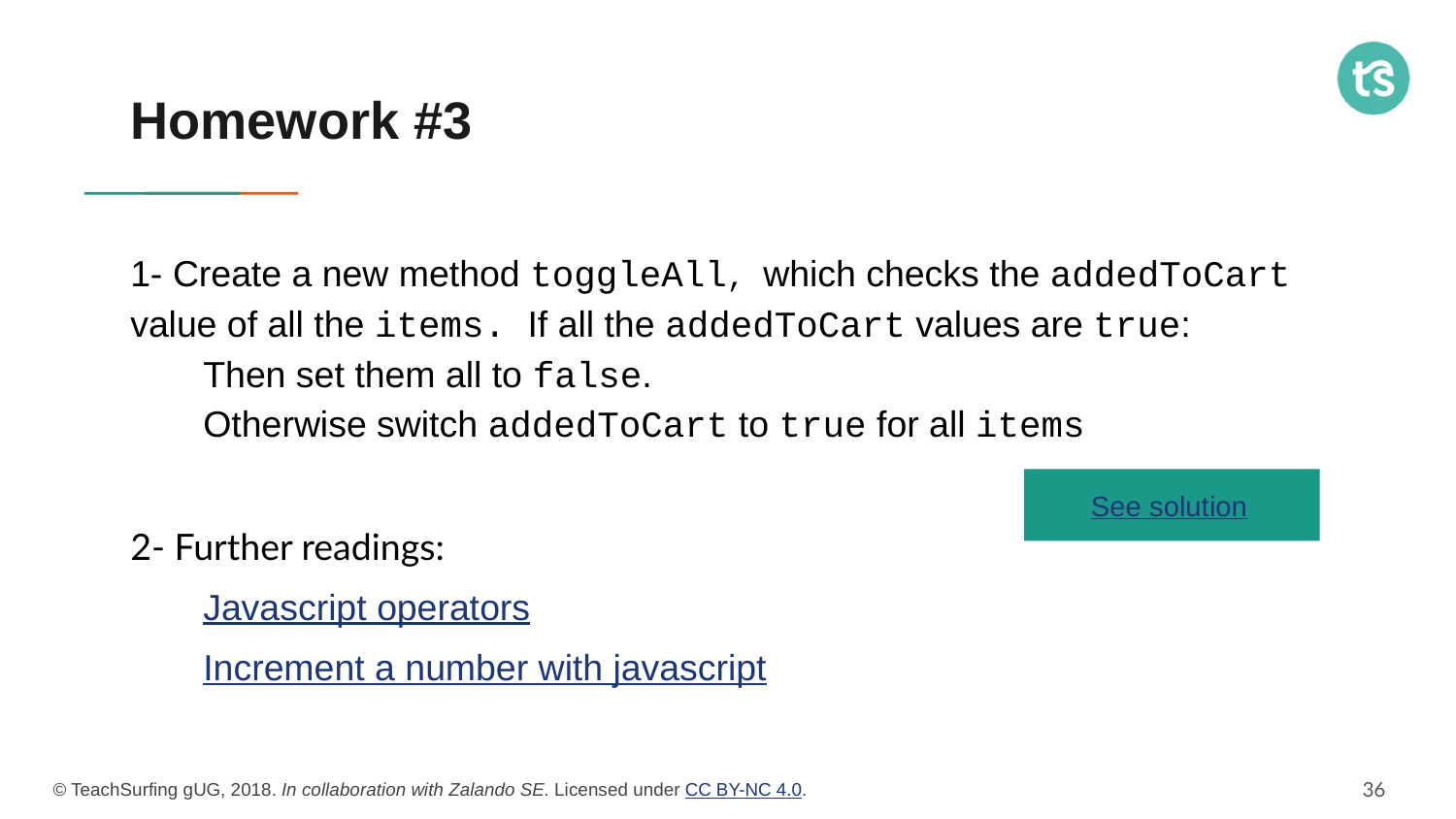

# Homework #3
1- Create a new method toggleAll, which checks the addedToCart value of all the items. If all the addedToCart values are true:
Then set them all to false.
Otherwise switch addedToCart to true for all items

2- Further readings:
Javascript operators
Increment a number with javascript

See solution
36